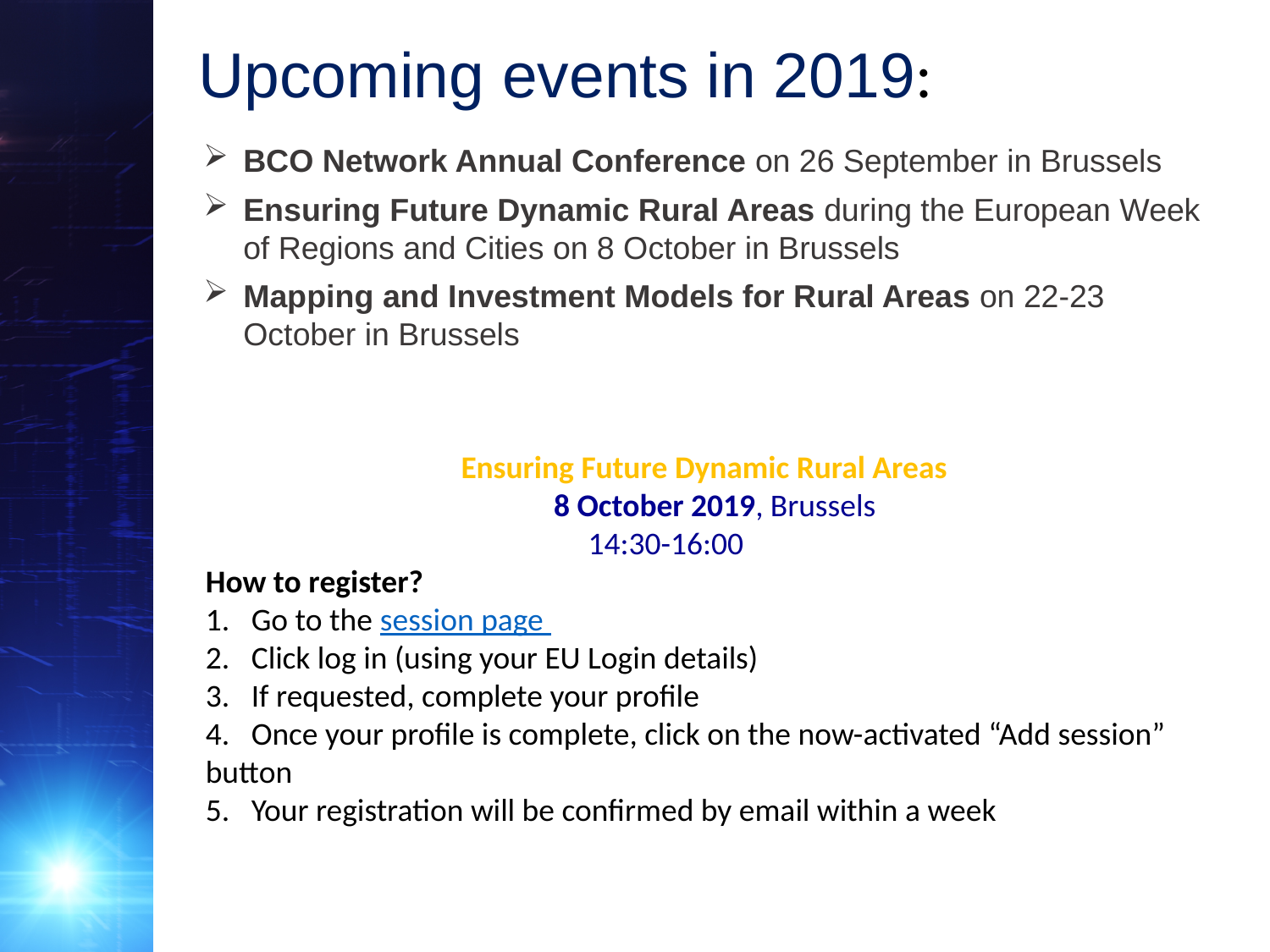

Upcoming events in 2019:
BCO Network Annual Conference on 26 September in Brussels
Ensuring Future Dynamic Rural Areas during the European Week of Regions and Cities on 8 October in Brussels
Mapping and Investment Models for Rural Areas on 22-23 October in Brussels

Ensuring Future Dynamic Rural Areas
8 October 2019, Brussels
14:30-16:00
How to register?
1.   Go to the session page
2.   Click log in (using your EU Login details)
3.   If requested, complete your profile
4.   Once your profile is complete, click on the now-activated “Add session” button
5.   Your registration will be confirmed by email within a week